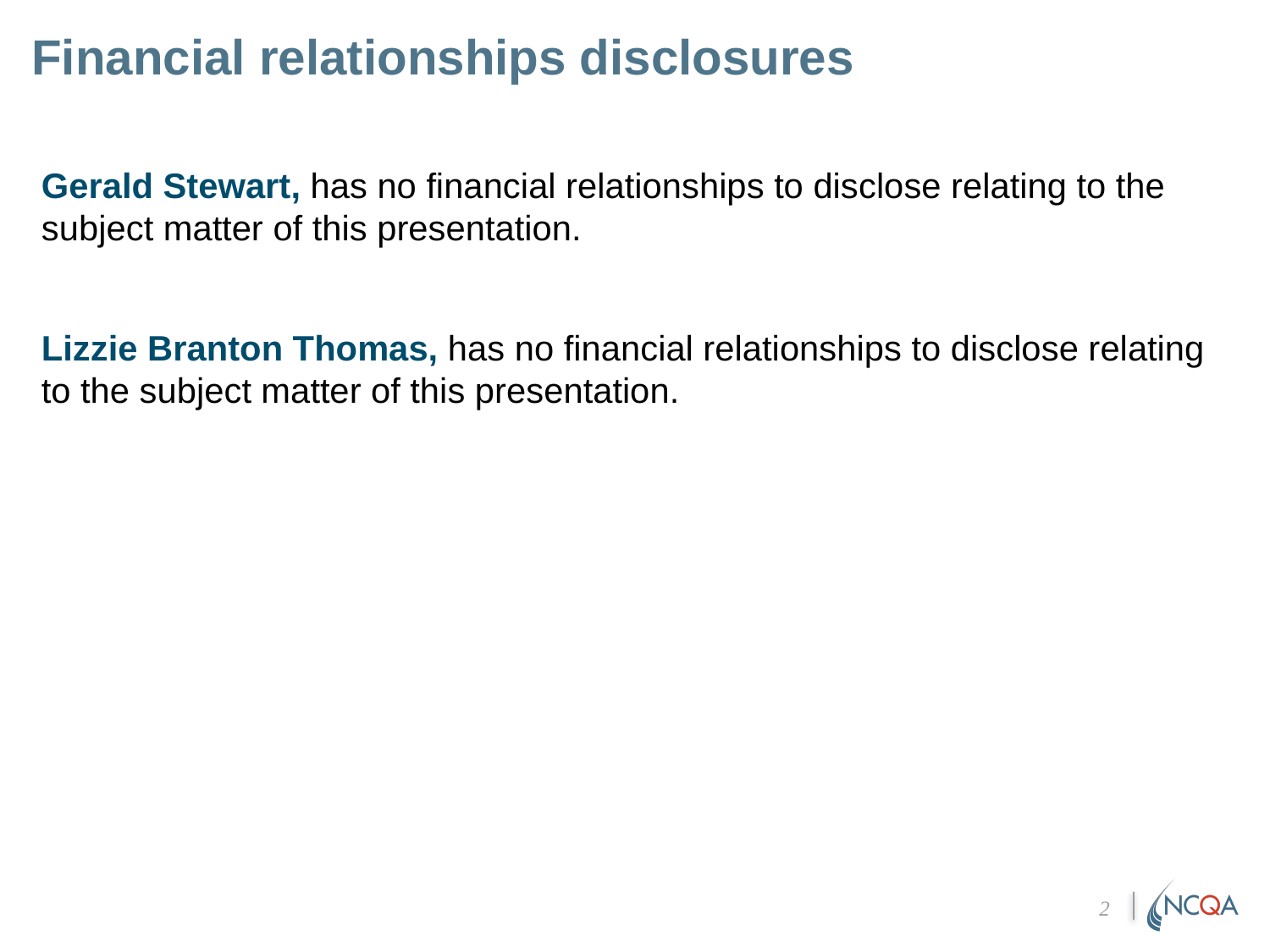

# Financial relationships disclosures
Gerald Stewart, has no financial relationships to disclose relating to the subject matter of this presentation.

Lizzie Branton Thomas, has no financial relationships to disclose relating to the subject matter of this presentation.

2